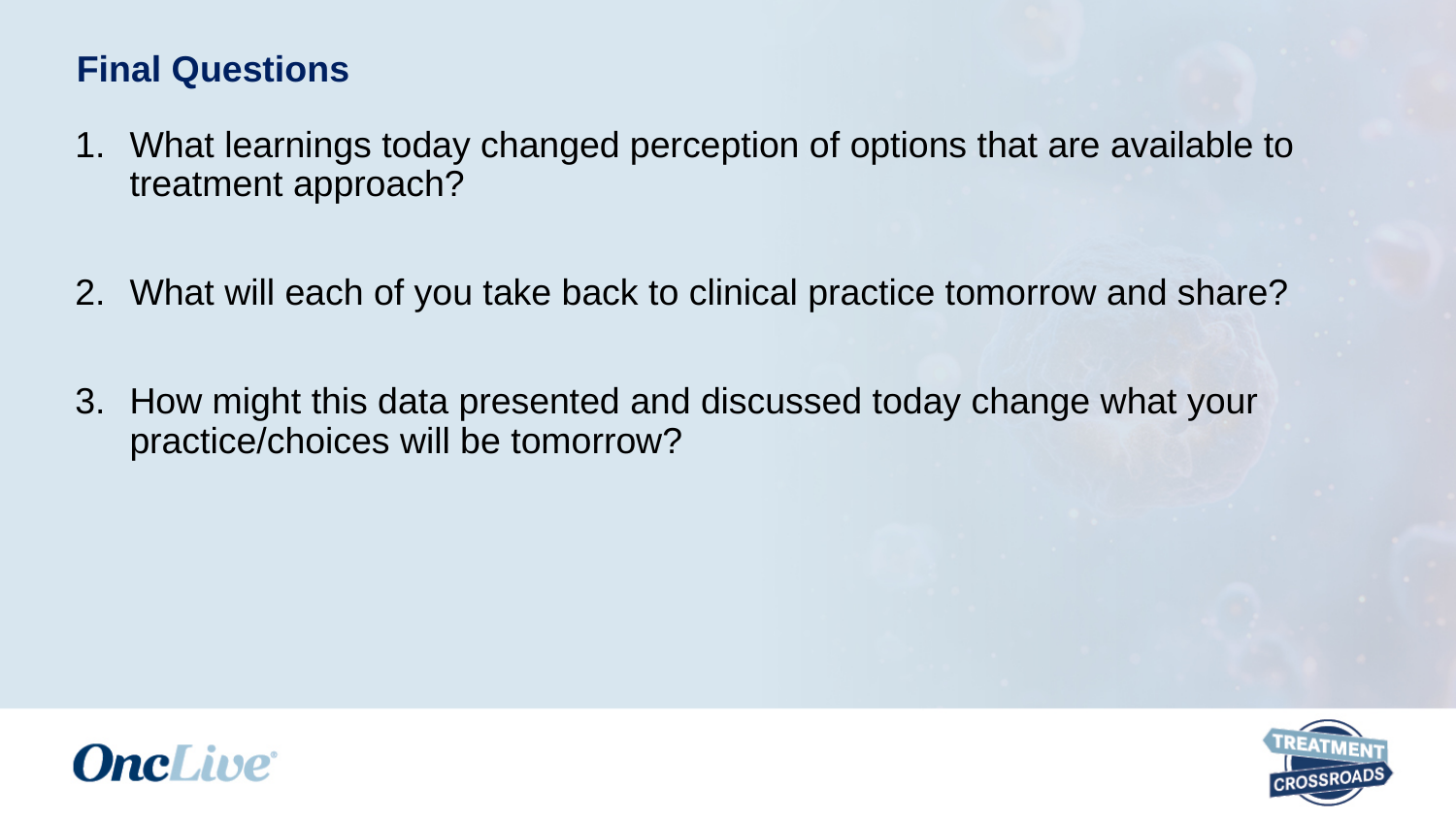

# Final Questions
What learnings today changed perception of options that are available to treatment approach?

What will each of you take back to clinical practice tomorrow and share?

How might this data presented and discussed today change what your practice/choices will be tomorrow?